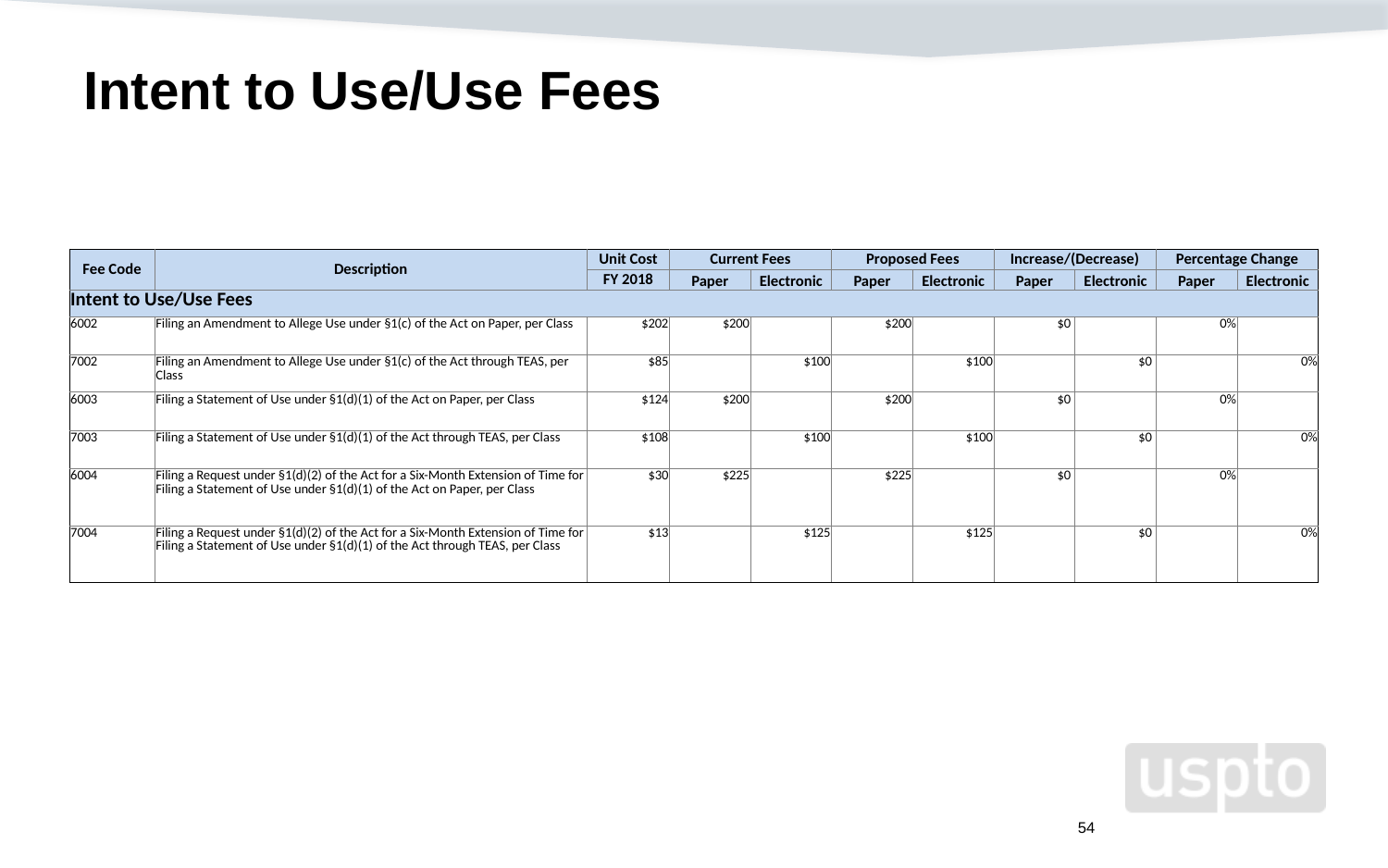

# Intent to Use/Use Fees
| Fee Code | Description | Unit Cost | Current Fees |  | Proposed Fees |  | Increase/(Decrease) |  | Percentage Change |  |
| --- | --- | --- | --- | --- | --- | --- | --- | --- | --- | --- |
|  |  | FY 2018 | Paper | Electronic | Paper | Electronic | Paper | Electronic | Paper | Electronic |
| Intent to Use/Use Fees |  |  |  |  |  |  |  |  |  |  |
| 6002 | Filing an Amendment to Allege Use under §1(c) of the Act on Paper, per Class | $202 | $200 |  | $200 |  | $0 |  | 0% |  |
| 7002 | Filing an Amendment to Allege Use under §1(c) of the Act through TEAS, per Class | $85 |  | $100 |  | $100 |  | $0 |  | 0% |
| 6003 | Filing a Statement of Use under §1(d)(1) of the Act on Paper, per Class | $124 | $200 |  | $200 |  | $0 |  | 0% |  |
| 7003 | Filing a Statement of Use under §1(d)(1) of the Act through TEAS, per Class | $108 |  | $100 |  | $100 |  | $0 |  | 0% |
| 6004 | Filing a Request under §1(d)(2) of the Act for a Six-Month Extension of Time for Filing a Statement of Use under §1(d)(1) of the Act on Paper, per Class | $30 | $225 |  | $225 |  | $0 |  | 0% |  |
| 7004 | Filing a Request under §1(d)(2) of the Act for a Six-Month Extension of Time for Filing a Statement of Use under §1(d)(1) of the Act through TEAS, per Class | $13 |  | $125 |  | $125 |  | $0 |  | 0% |
54